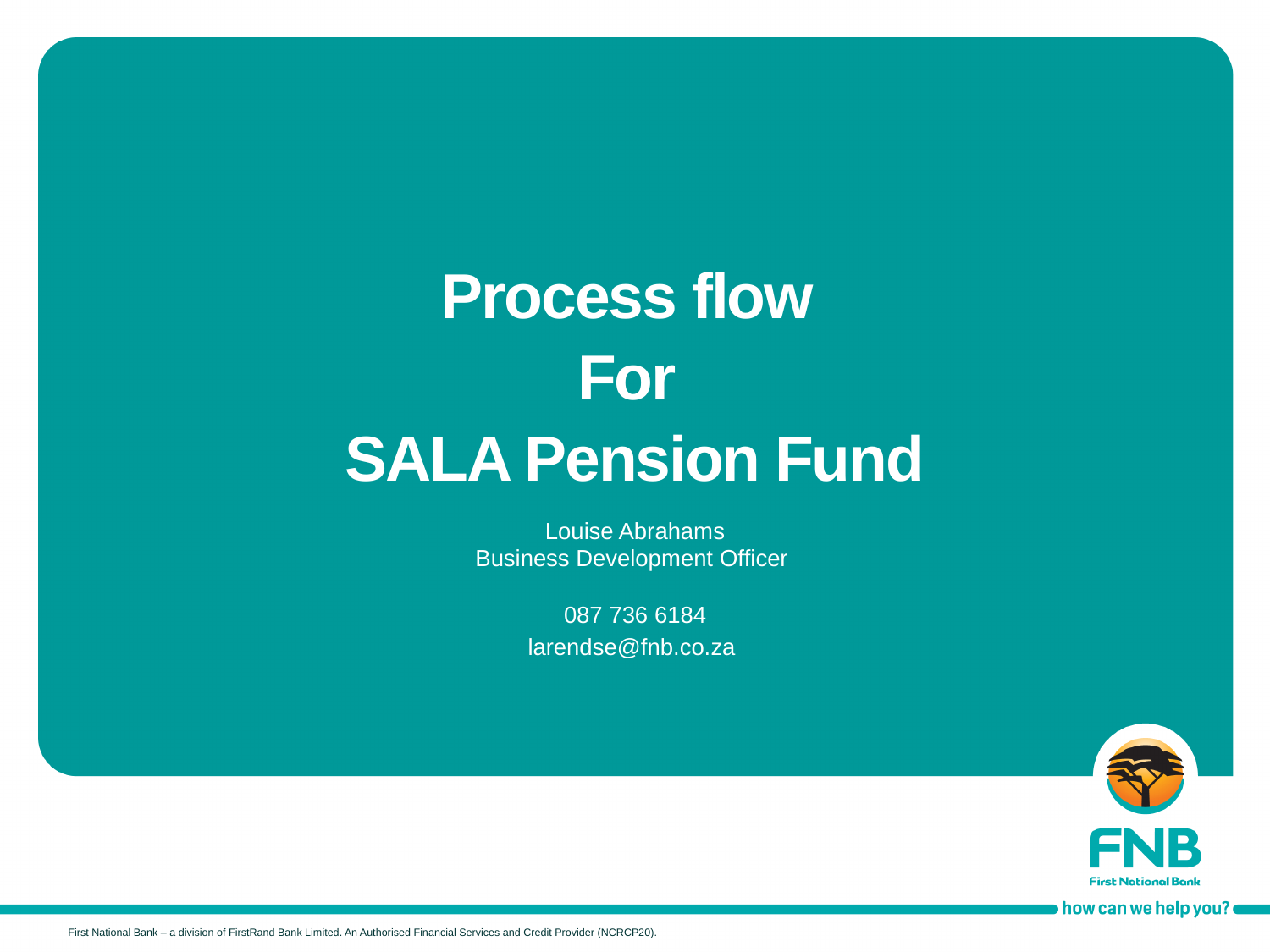

# Process flow For SALA Pension Fund
Louise Abrahams
Business Development Officer
087 736 6184
larendse@fnb.co.za